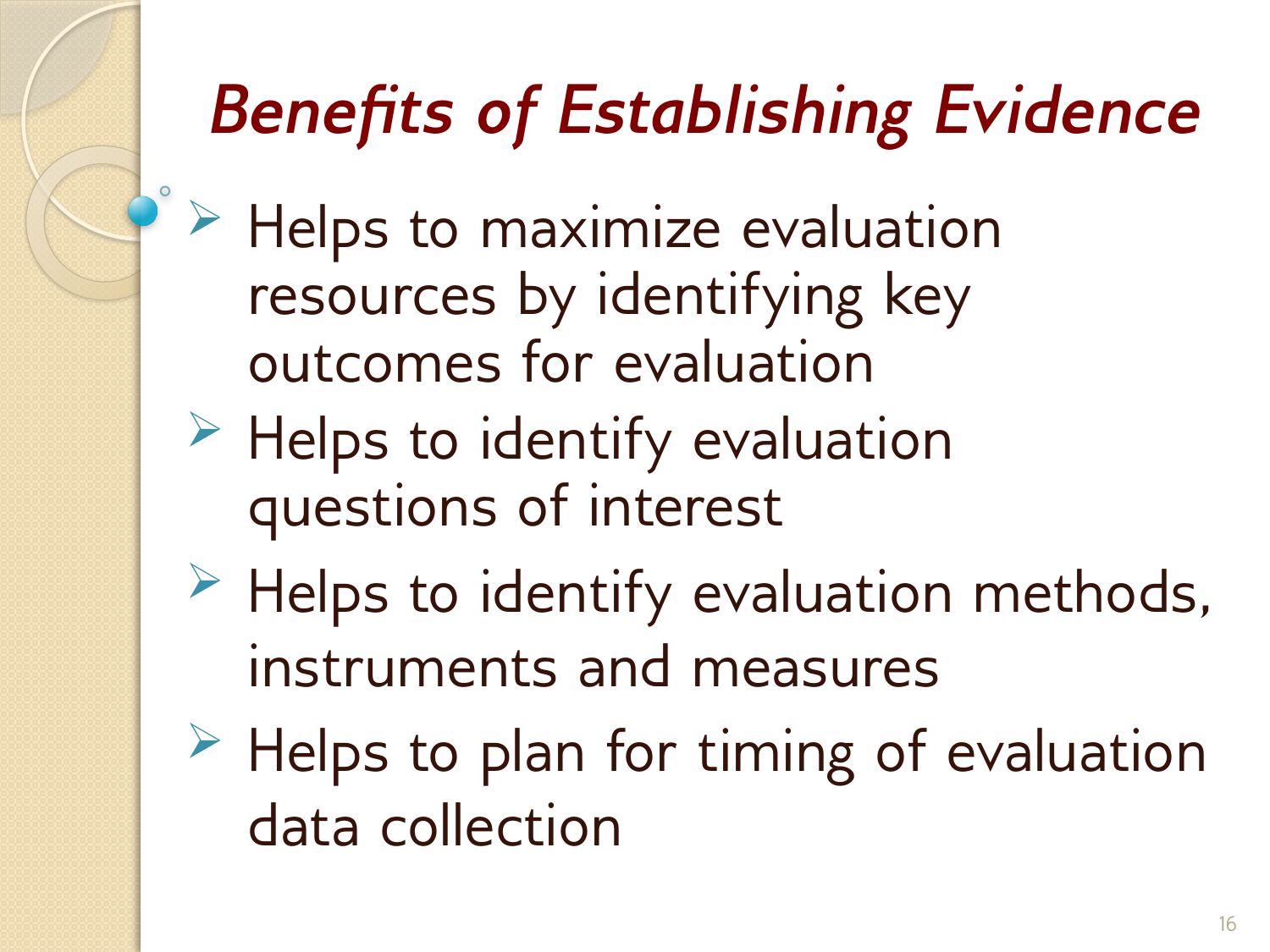

# Benefits of Establishing Evidence
Helps to maximize evaluation resources by identifying key outcomes for evaluation
Helps to identify evaluation questions of interest
Helps to identify evaluation methods, instruments and measures
Helps to plan for timing of evaluation data collection

16